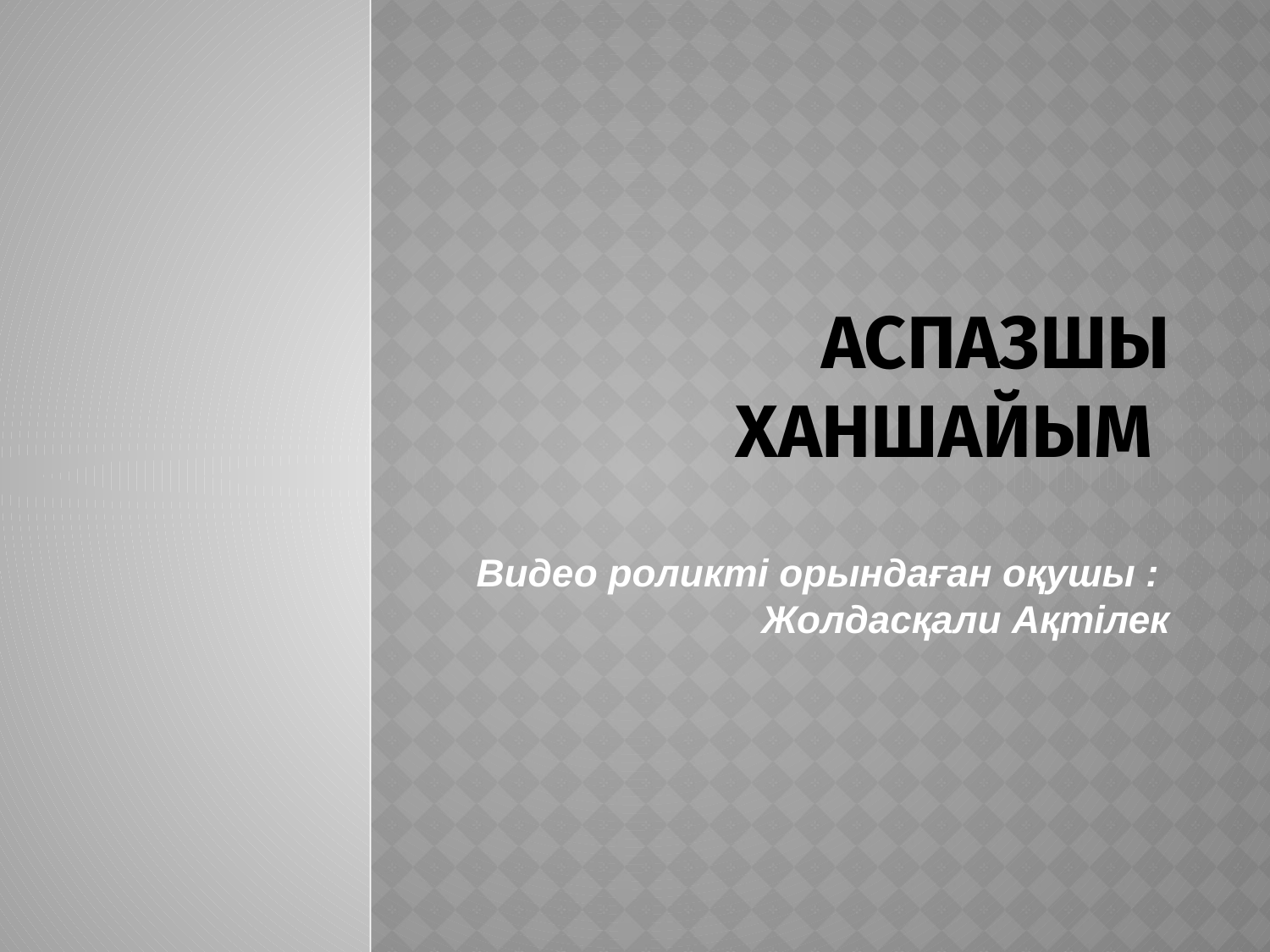

# Аспазшы ханшайым

Видео роликті орындаған оқушы :  Жолдасқали Ақтілек